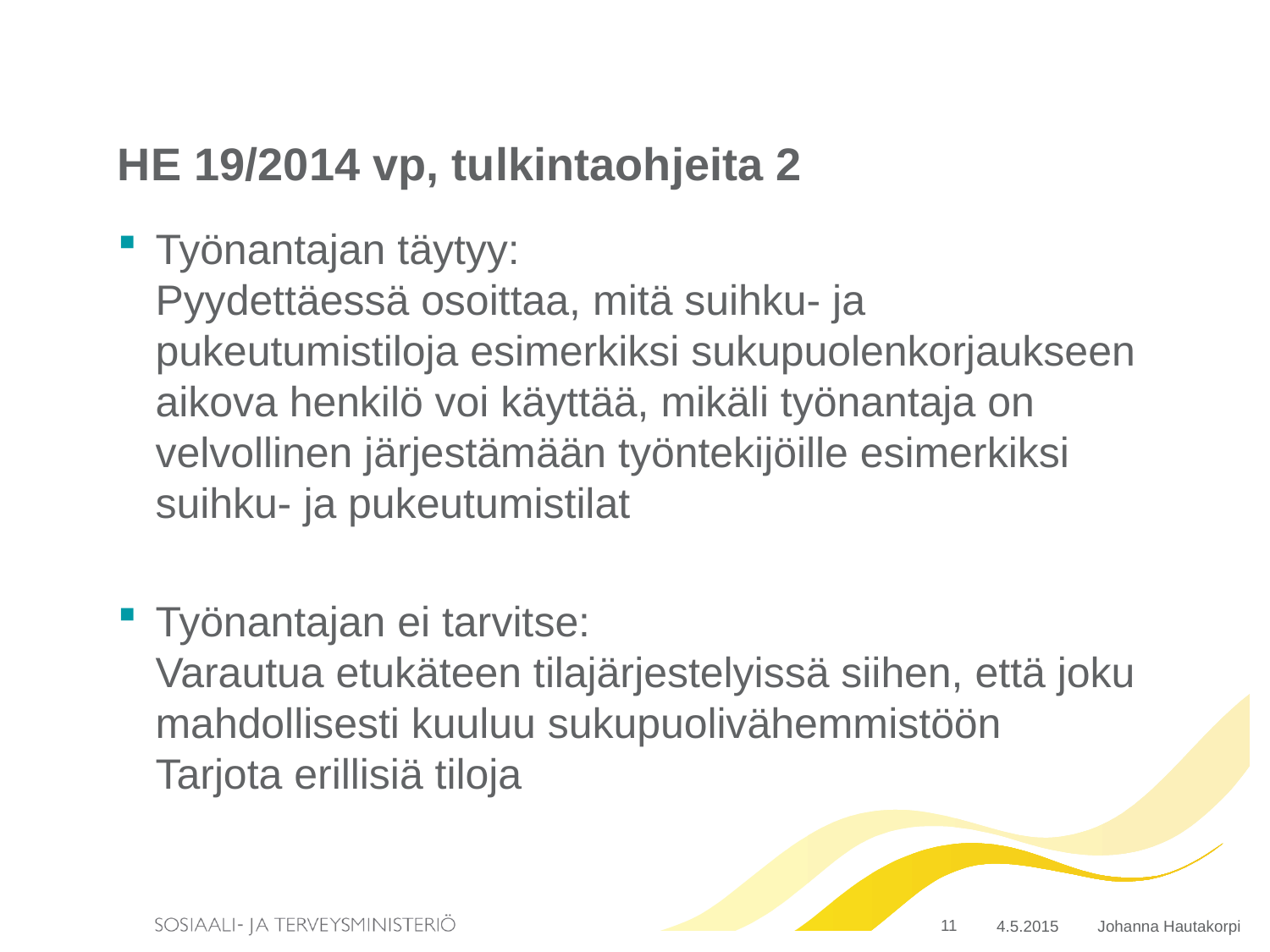

# HE 19/2014 vp, tulkintaohjeita 2
Työnantajan täytyy:
Pyydettäessä osoittaa, mitä suihku- ja pukeutumistiloja esimerkiksi sukupuolenkorjaukseen aikova henkilö voi käyttää, mikäli työnantaja on velvollinen järjestämään työntekijöille esimerkiksi suihku- ja pukeutumistilat

Työnantajan ei tarvitse:
Varautua etukäteen tilajärjestelyissä siihen, että joku mahdollisesti kuuluu sukupuolivähemmistöön
Tarjota erillisiä tiloja

11
4.5.2015
Johanna Hautakorpi